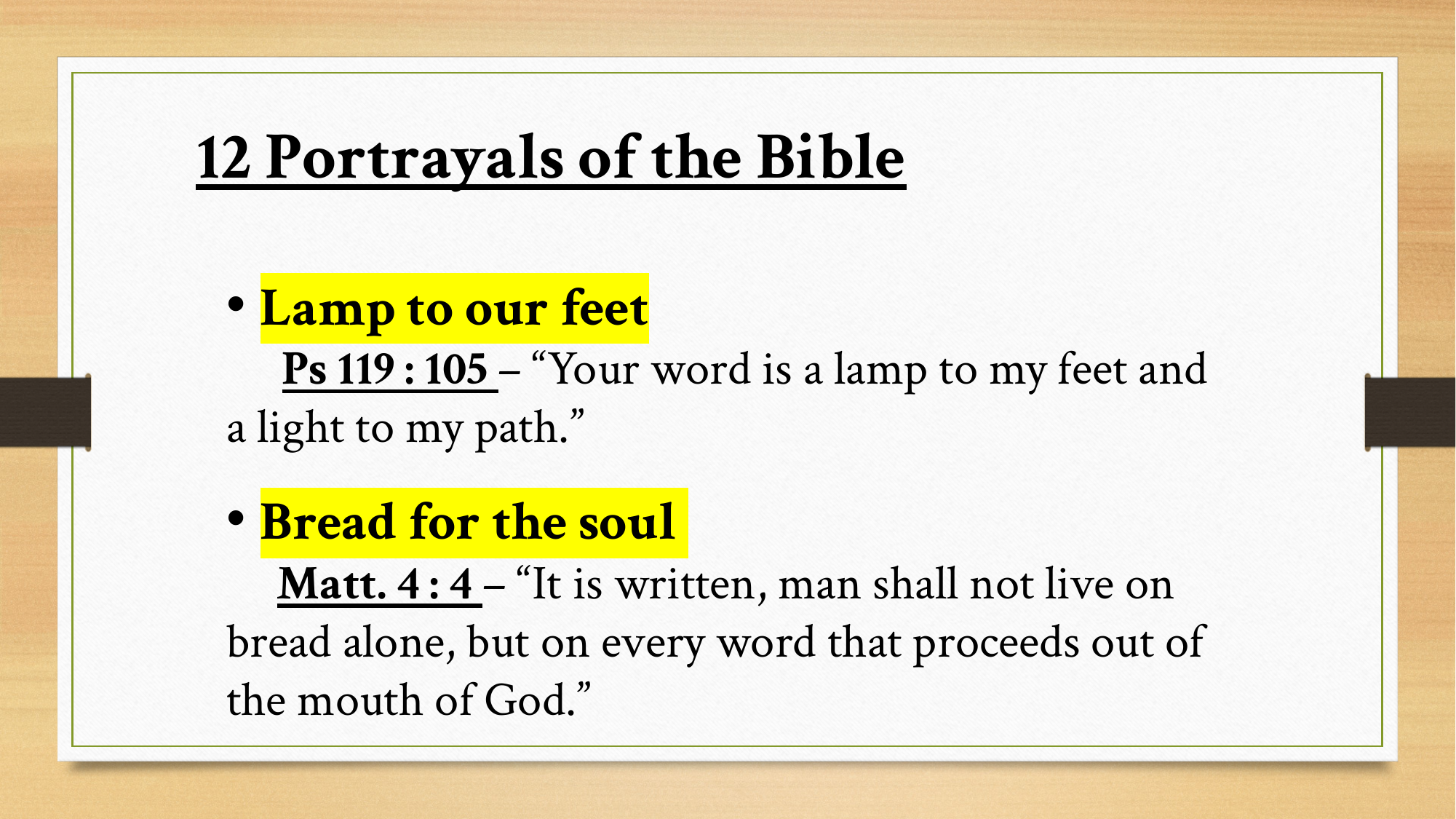

12 Portrayals of the Bible
Lamp to our feet
         Ps 119 : 105 – “Your word is a lamp to my feet and a light to my path.”

Bread for the soul
         Matt. 4 : 4 – “It is written, man shall not live on bread alone, but on every word that proceeds out of the mouth of God.”